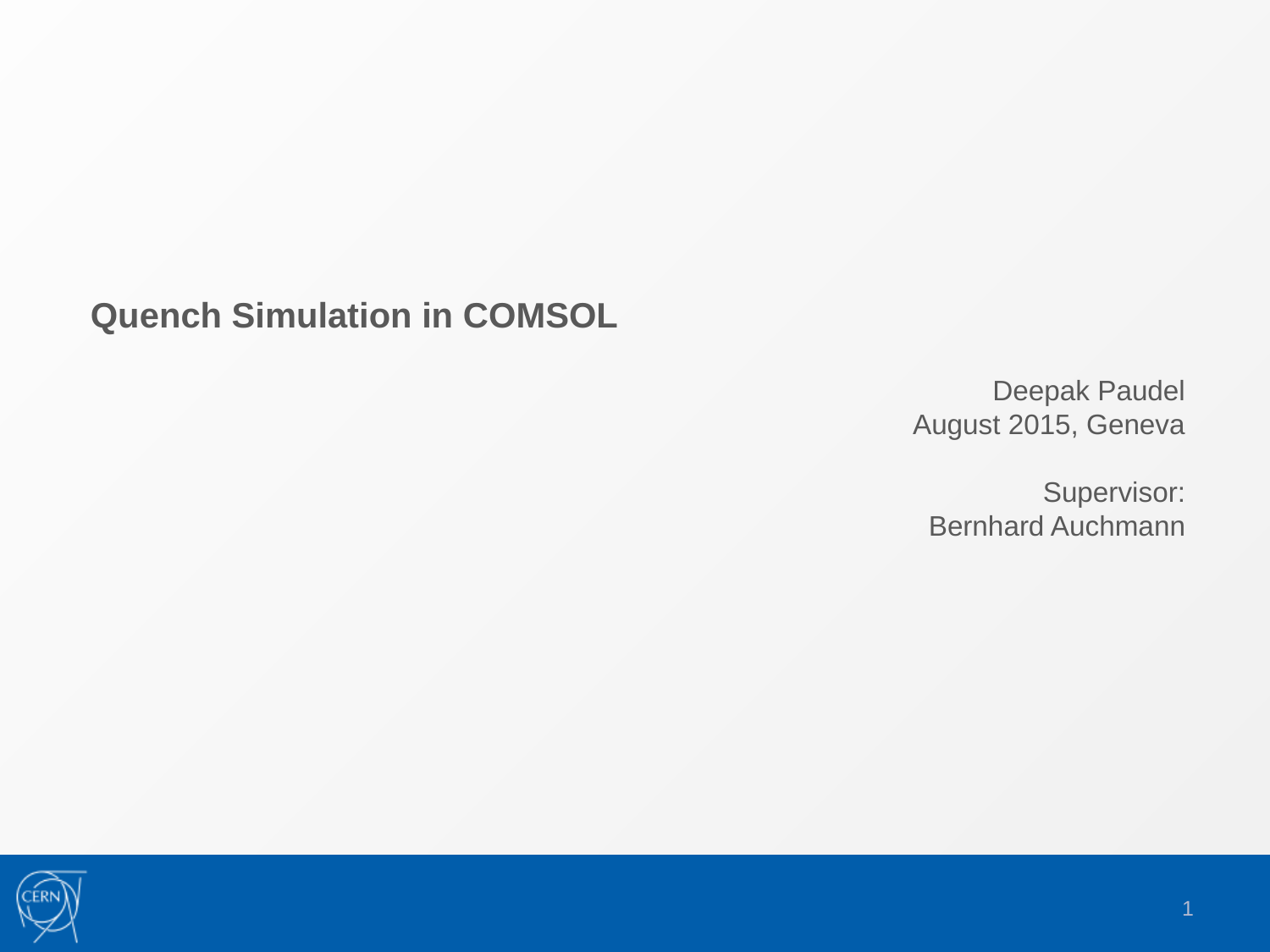

Quench Simulation in COMSOL

Deepak Paudel
August 2015, Geneva

Supervisor:
Bernhard Auchmann

1